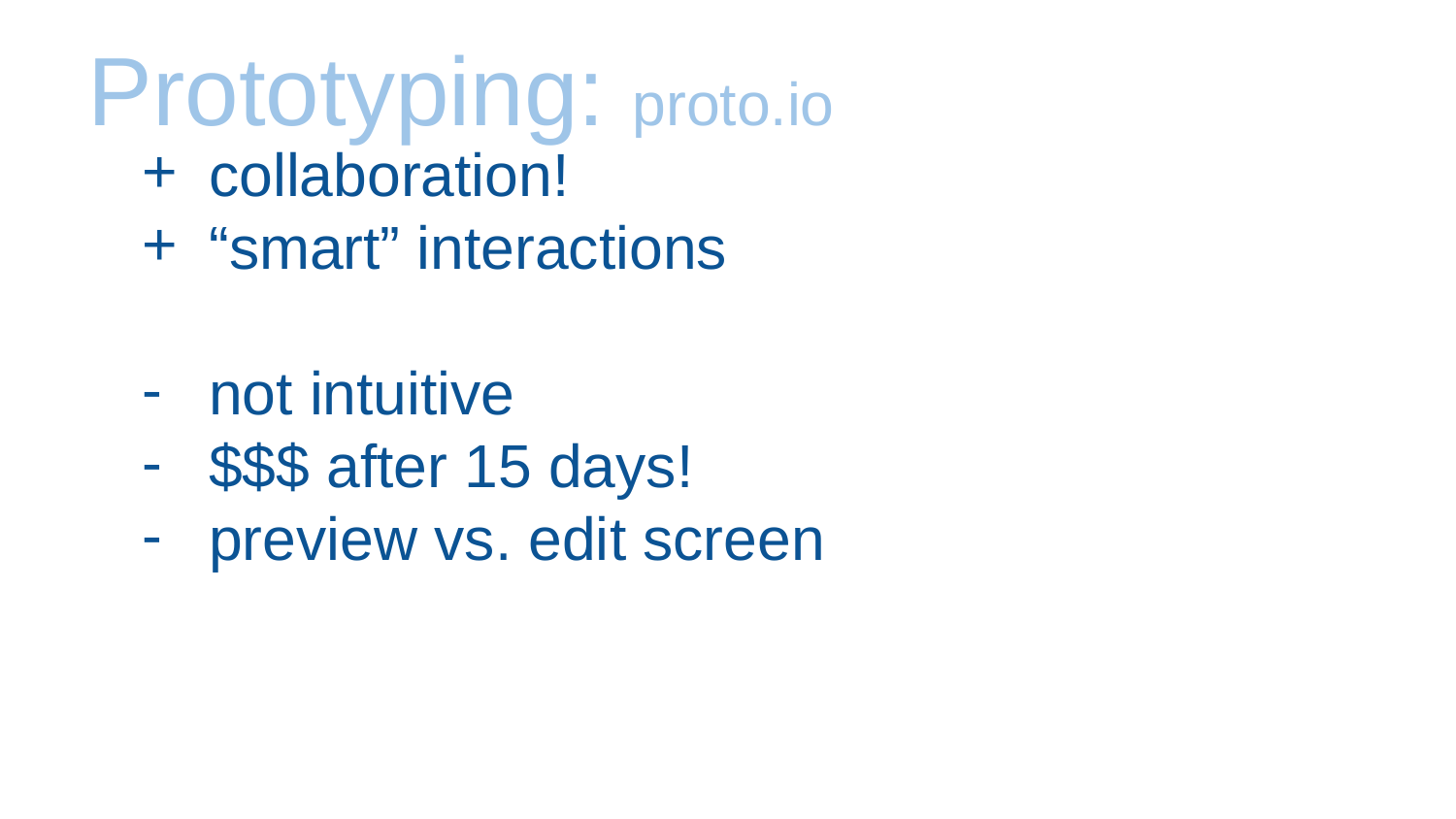

# Prototyping: proto.io
collaboration!
“smart” interactions

not intuitive
$$$ after 15 days!
preview vs. edit screen